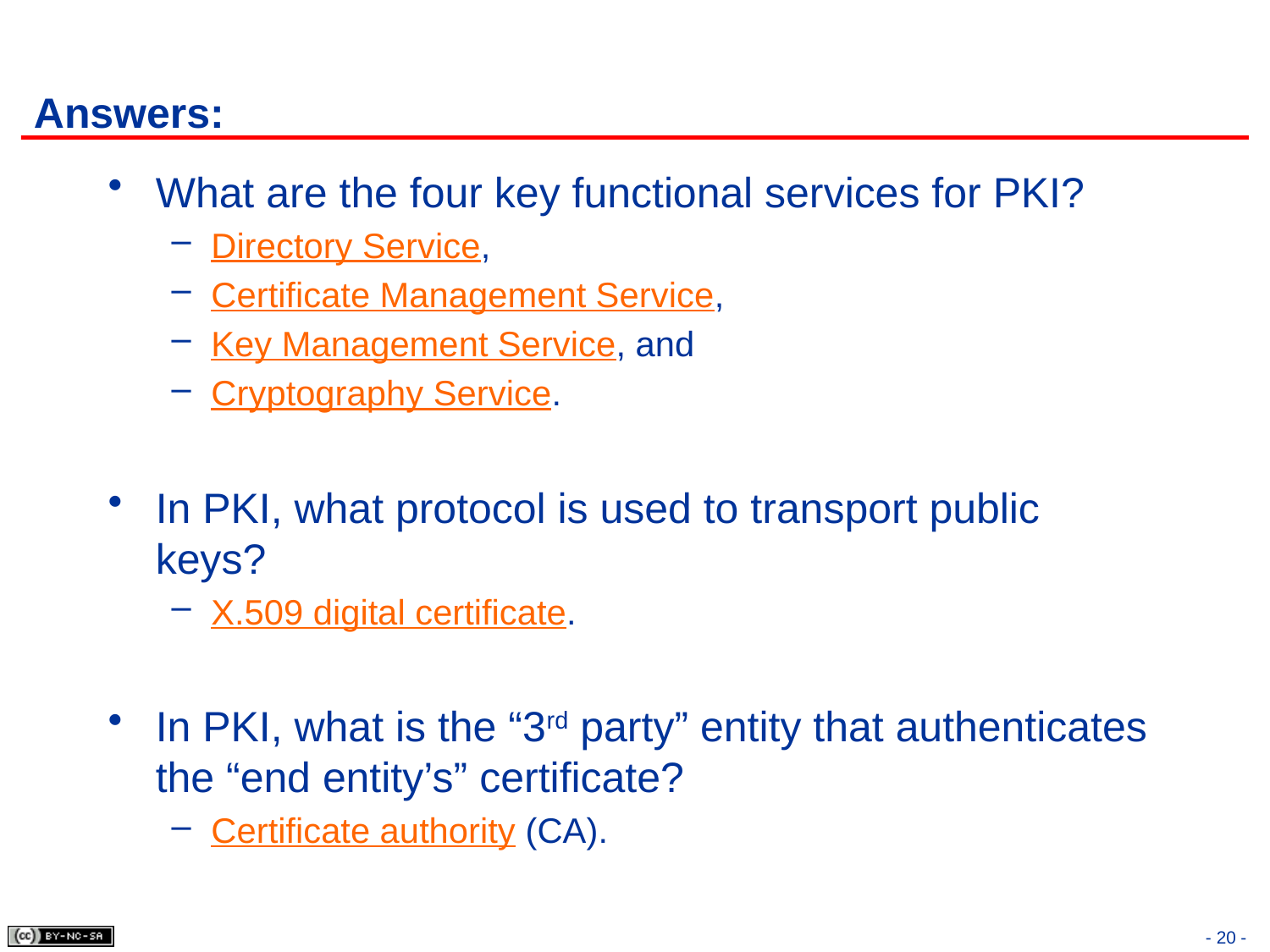

# Answers:
What are the four key functional services for PKI?
Directory Service,
Certificate Management Service,
Key Management Service, and
Cryptography Service.

In PKI, what protocol is used to transport public keys?
X.509 digital certificate.

In PKI, what is the “3rd party” entity that authenticates the “end entity’s” certificate?
Certificate authority (CA).
- 20 -